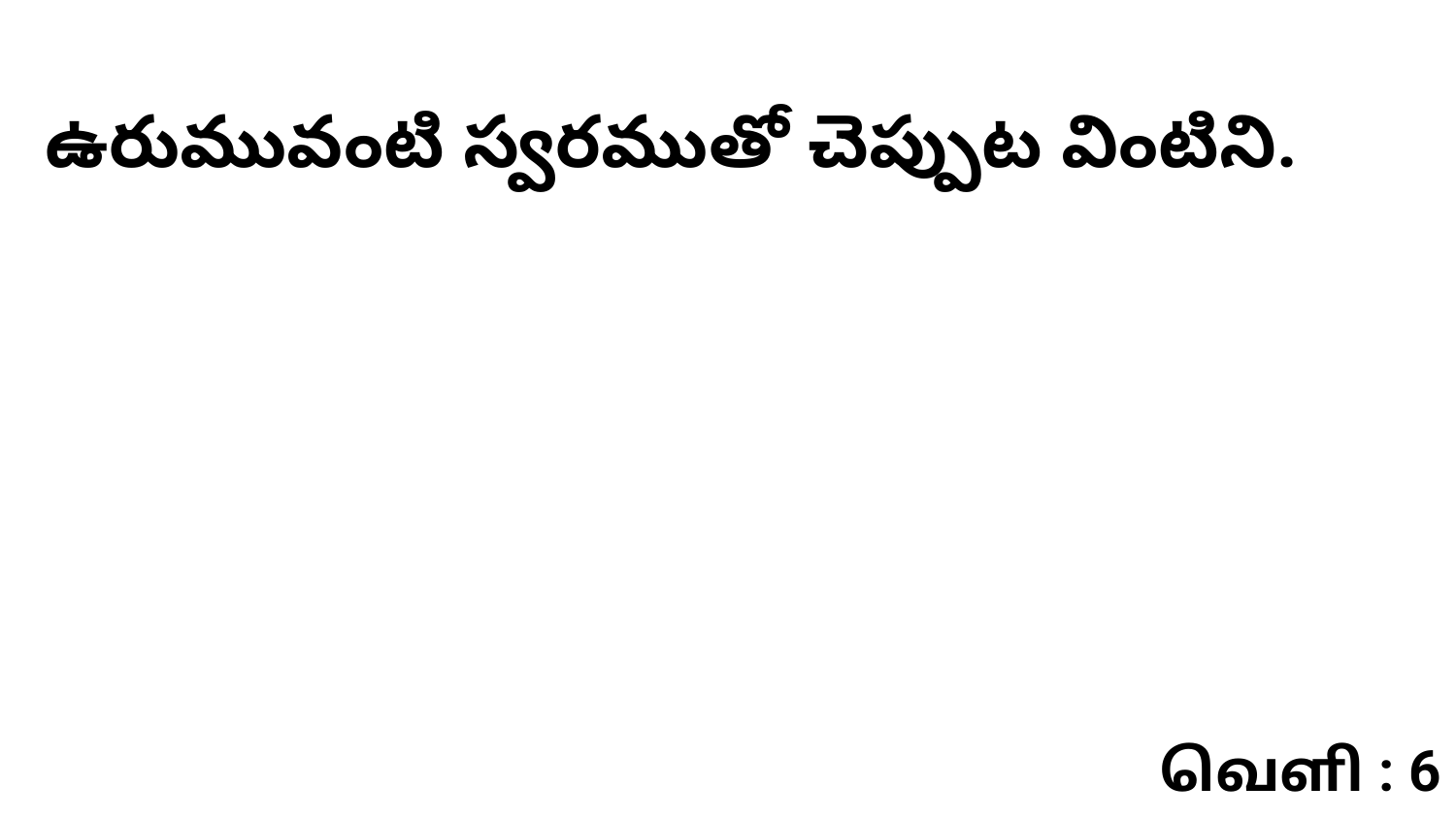

ఉరుమువంటి స్వరముతో చెప్పుట వింటిని.
வெளி : 6